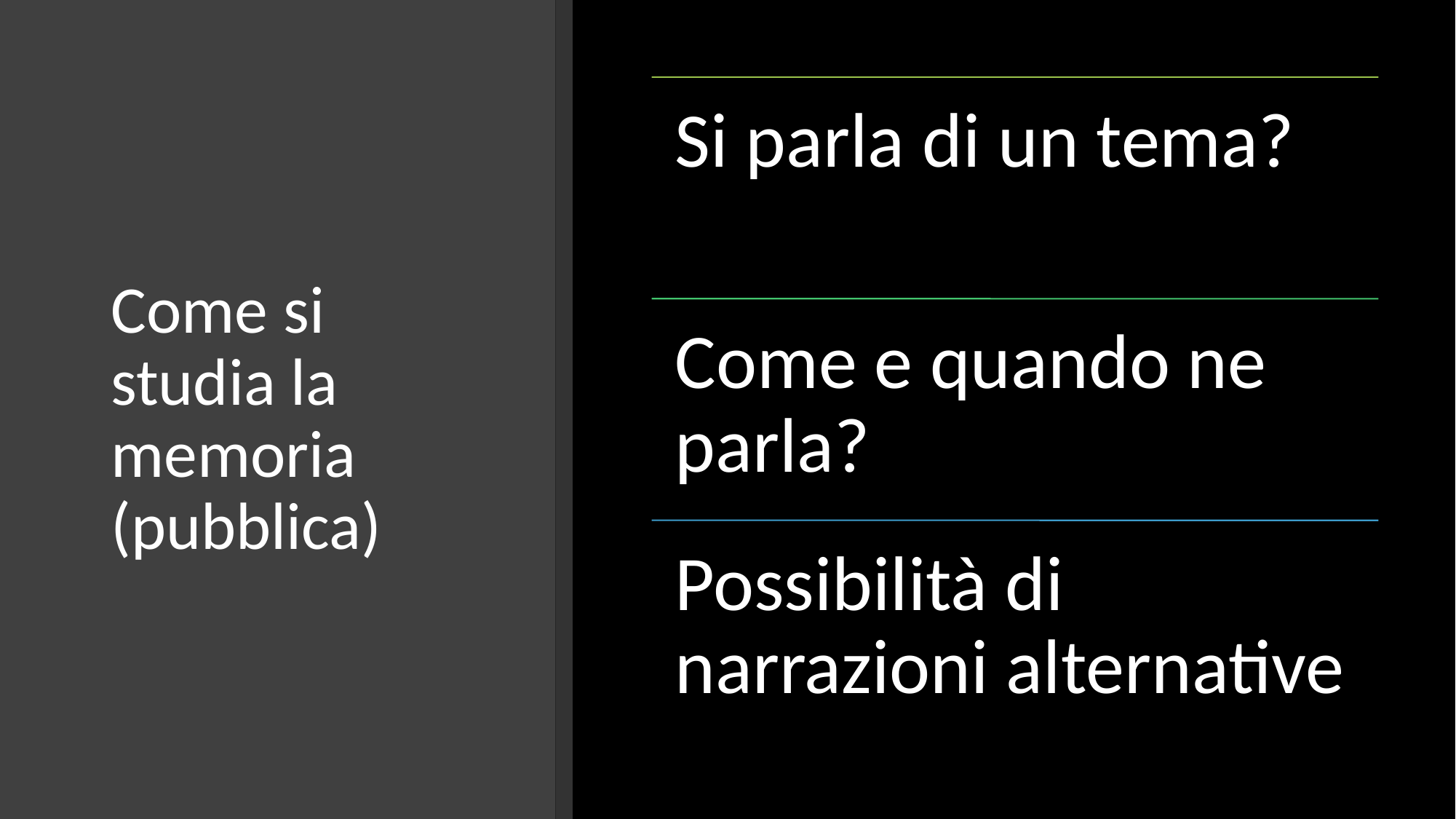

Si parla di un tema?
Come e quando ne parla?
Possibilità di narrazioni alternative
# Come si studia la memoria (pubblica)